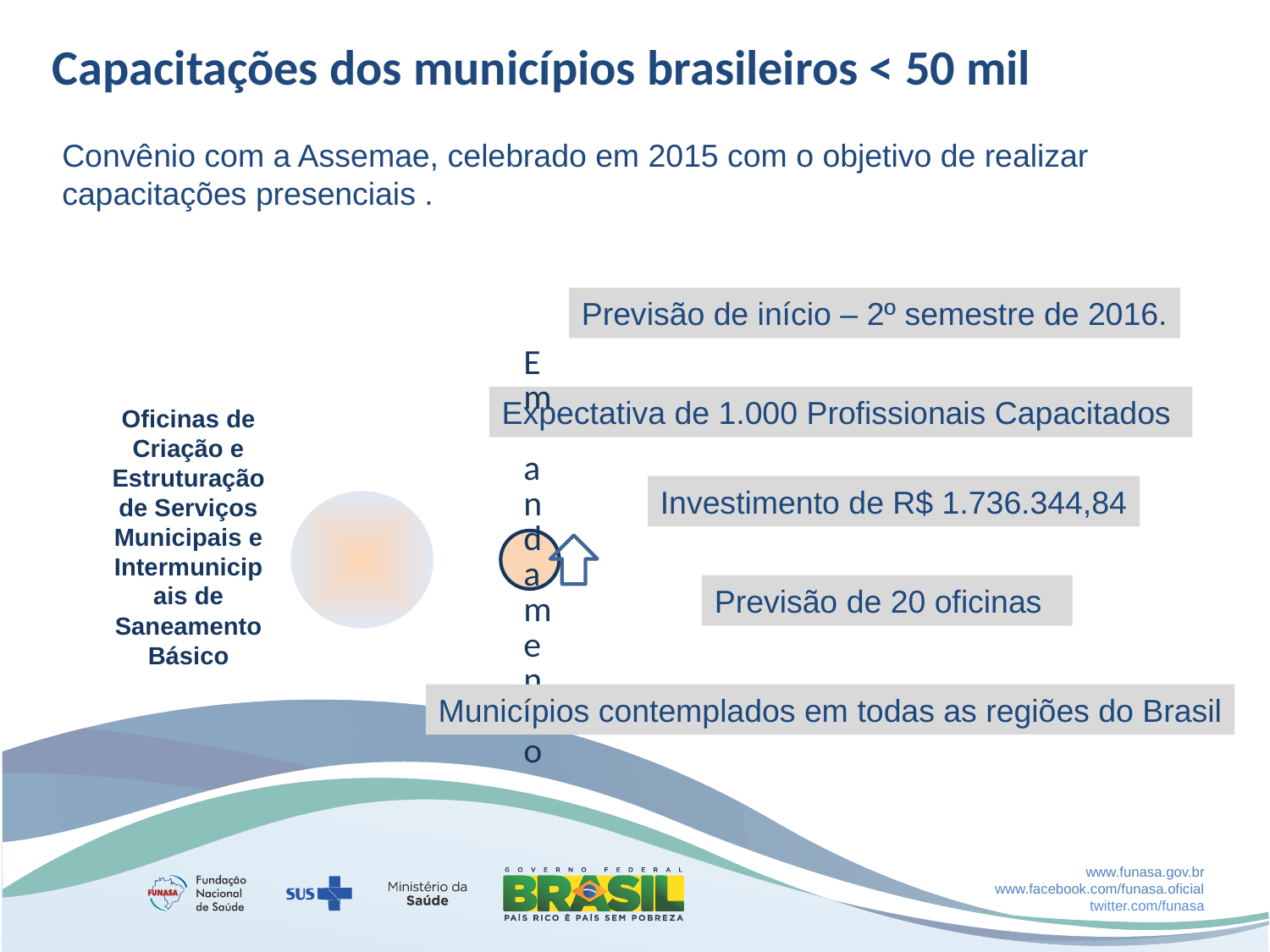

Capacitações dos municípios brasileiros < 50 mil
Convênio com a Assemae, celebrado em 2015 com o objetivo de realizar capacitações presenciais .

Previsão de início – 2º semestre de 2016.
Expectativa de 1.000 Profissionais Capacitados
Oficinas de Criação e Estruturação de Serviços Municipais e Intermunicipais de Saneamento Básico
Investimento de R$ 1.736.344,84
Previsão de 20 oficinas
Municípios contemplados em todas as regiões do Brasil